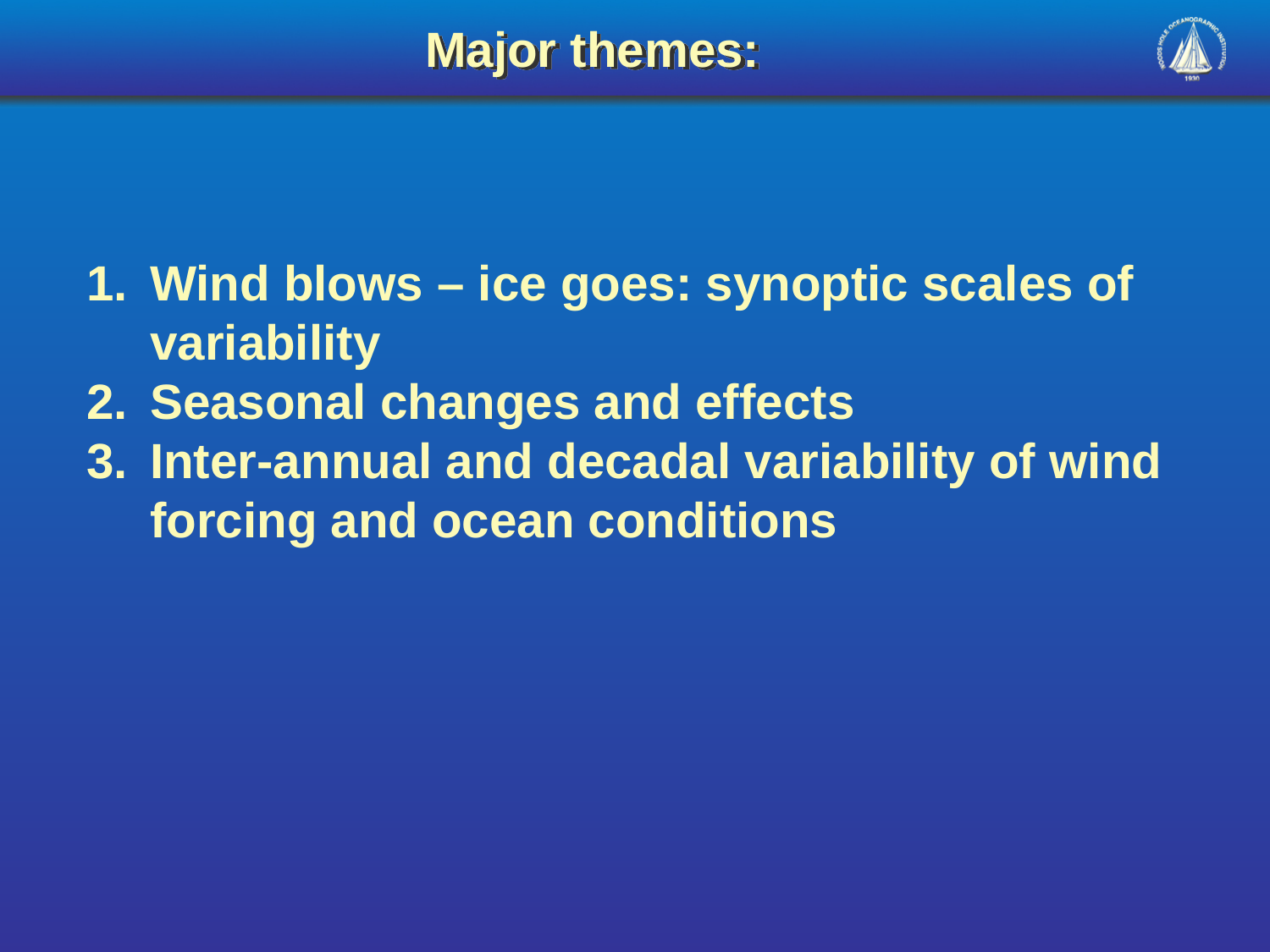

# Major themes:

Wind blows – ice goes: synoptic scales of variability
Seasonal changes and effects
Inter-annual and decadal variability of wind forcing and ocean conditions